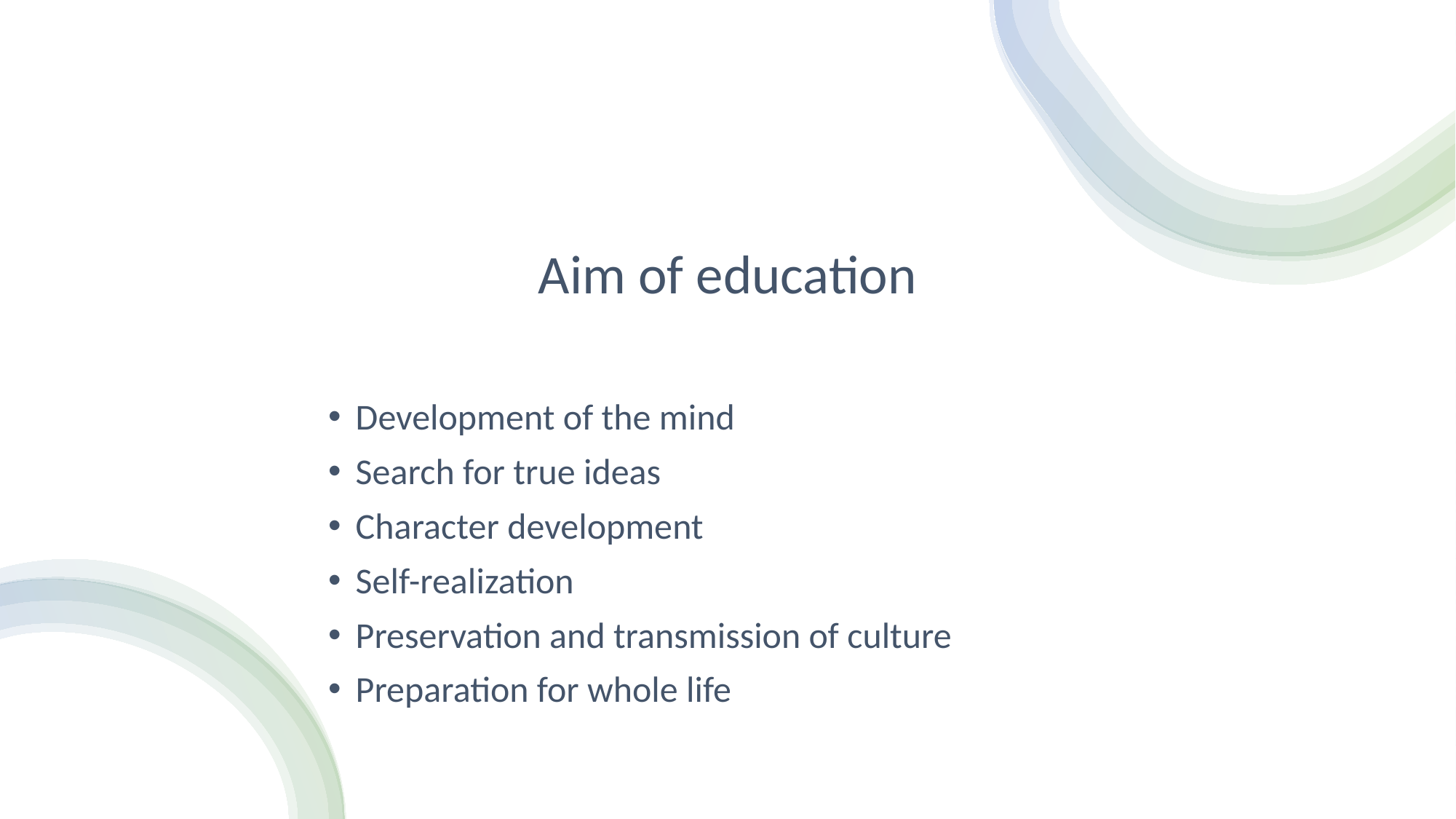

# Aim of education

Development of the mind
Search for true ideas
Character development
Self-realization
Preservation and transmission of culture
Preparation for whole life